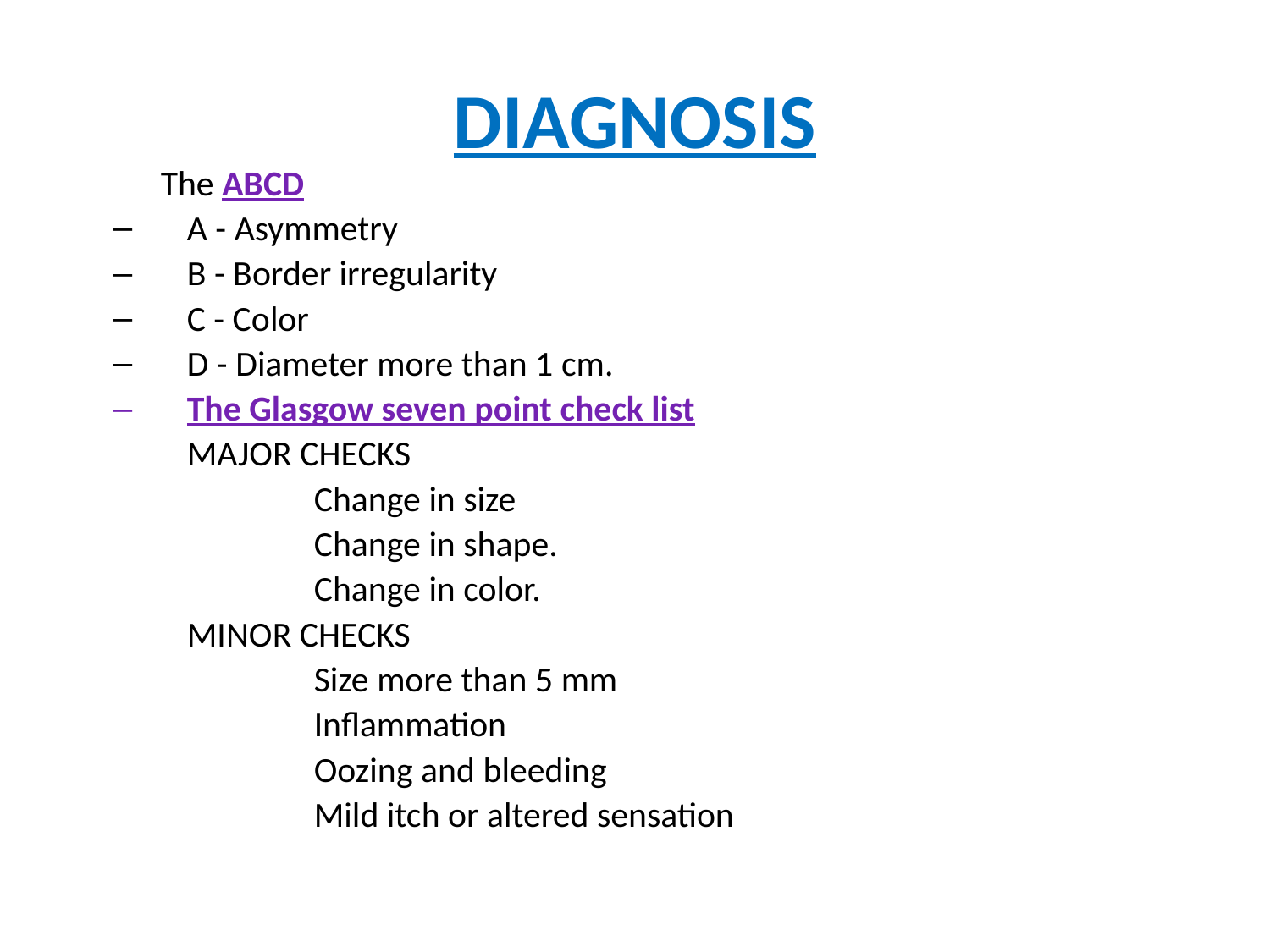

# DIAGNOSIS
                 The ABCD
A - Asymmetry
B - Border irregularity
C - Color
D - Diameter more than 1 cm.
The Glasgow seven point check list
	MAJOR CHECKS
		Change in size
		Change in shape.
		Change in color.
	MINOR CHECKS
		Size more than 5 mm
		Inflammation
		Oozing and bleeding
		Mild itch or altered sensation